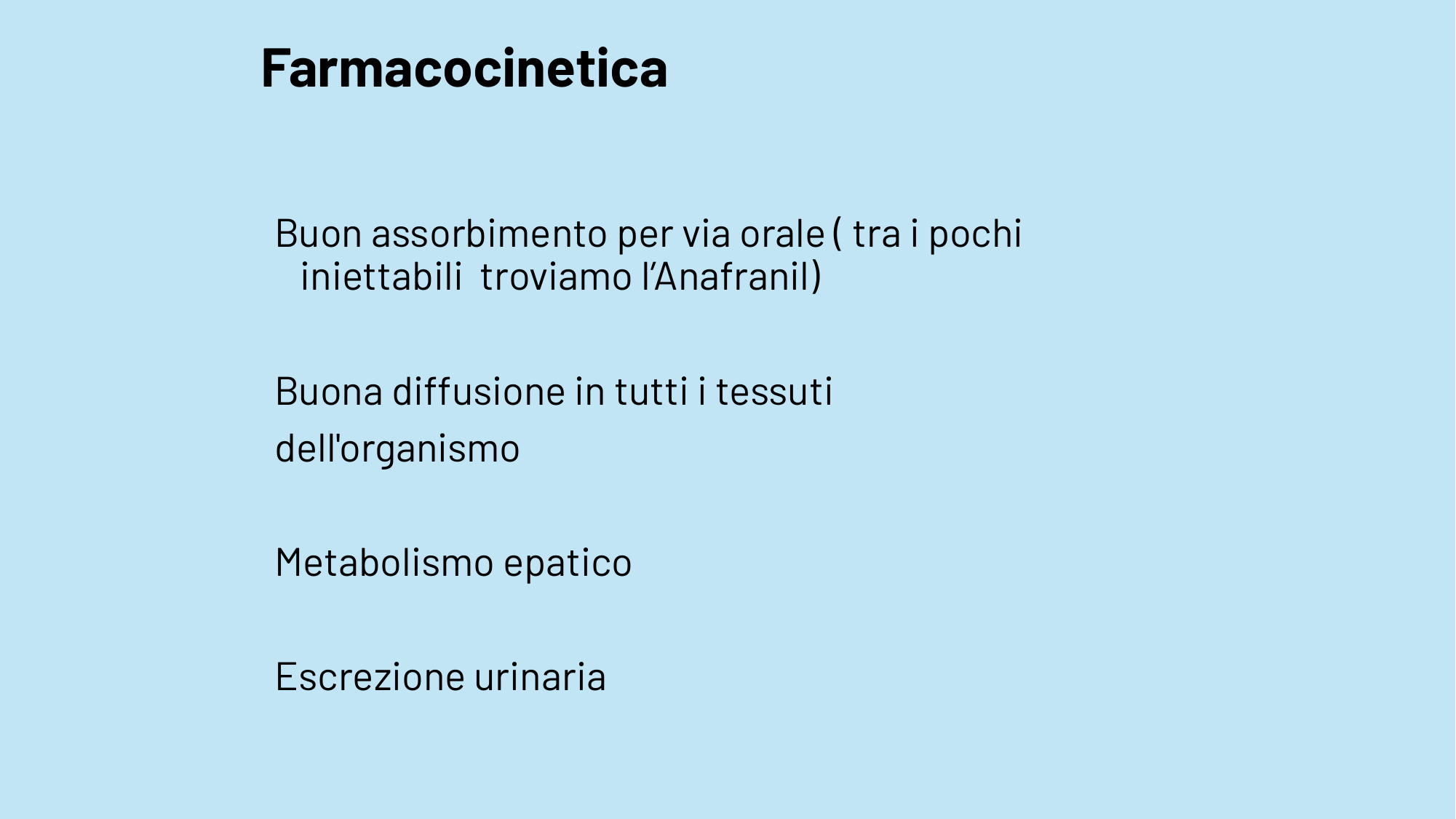

# Farmacocinetica

Buon assorbimento per via orale ( tra i pochi iniettabili  troviamo l’Anafranil)

Buona diffusione in tutti i tessuti
dell'organismo

Metabolismo epatico

Escrezione urinaria